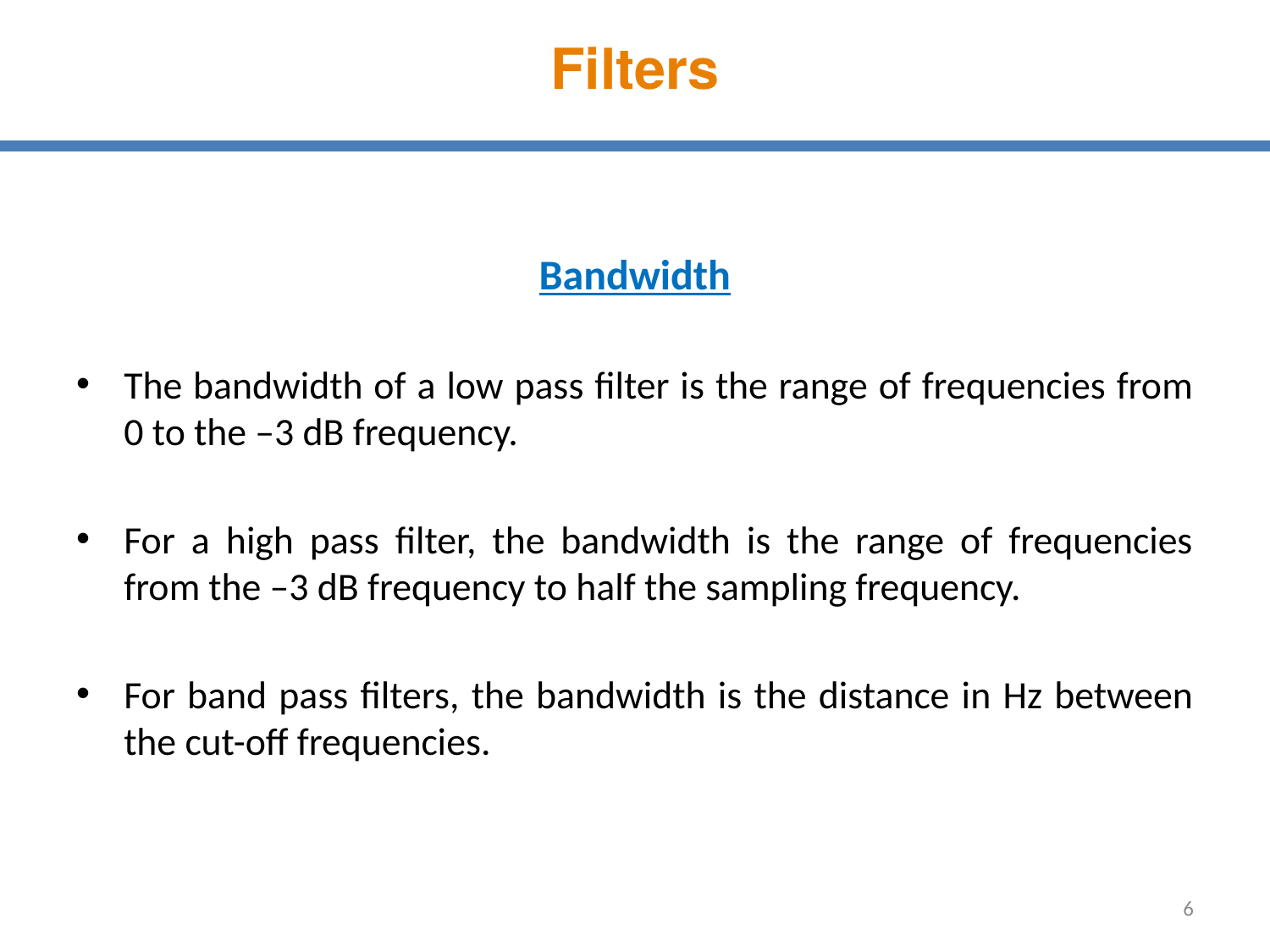

# Filters

Bandwidth

The bandwidth of a low pass filter is the range of frequencies from 0 to the –3 dB frequency.

For a high pass filter, the bandwidth is the range of frequencies from the –3 dB frequency to half the sampling frequency.

For band pass filters, the bandwidth is the distance in Hz between the cut-off frequencies.
6